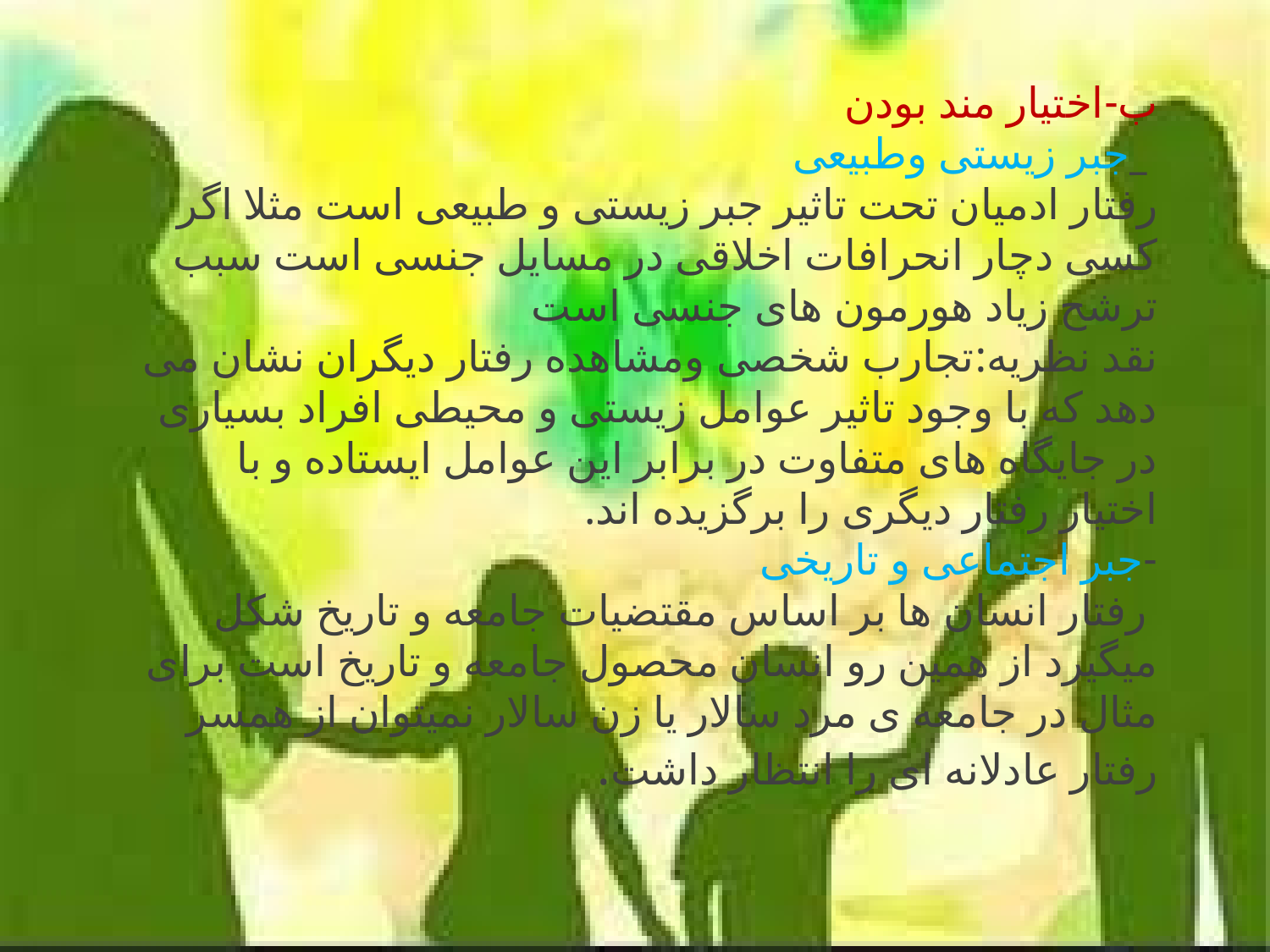

ب-اختیار مند بودن
 _جبر زیستی وطبیعی
رفتار ادمیان تحت تاثیر جبر زیستی و طبیعی است مثلا اگر کسی دچار انحرافات اخلاقی در مسایل جنسی است سبب  ترشح زیاد هورمون های جنسی است
نقد نظریه:تجارب شخصی ومشاهده رفتار دیگران نشان می دهد که با وجود تاثیر عوامل زیستی و محیطی افراد بسیاری در جایگاه های متفاوت در برابر این عوامل ایستاده و با اختیار رفتار دیگری را برگزیده اند.
-جبر اجتماعی و تاریخی
 رفتار انسان ها بر اساس مقتضیات جامعه و تاریخ شکل میگیرد از همین رو انسان محصول جامعه و تاریخ است برای مثال در جامعه ی مرد سالار یا زن سالار نمیتوان از همسر رفتار عادلانه ای را انتظار داشت.